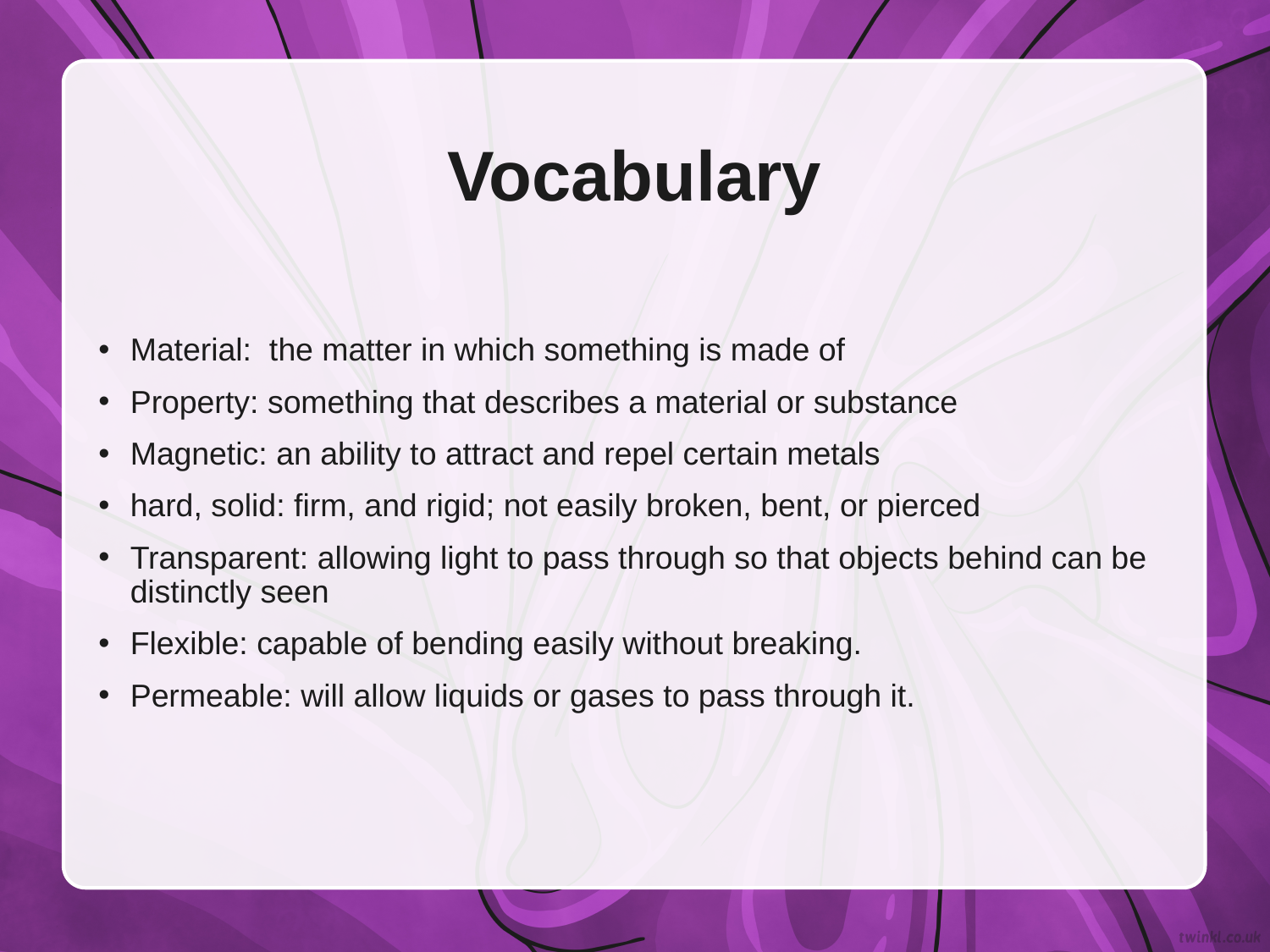

# Vocabulary
Material:  the matter in which something is made of
Property: something that describes a material or substance
Magnetic: an ability to attract and repel certain metals
hard, solid: firm, and rigid; not easily broken, bent, or pierced
Transparent: allowing light to pass through so that objects behind can be distinctly seen
Flexible: capable of bending easily without breaking.
Permeable: will allow liquids or gases to pass through it.